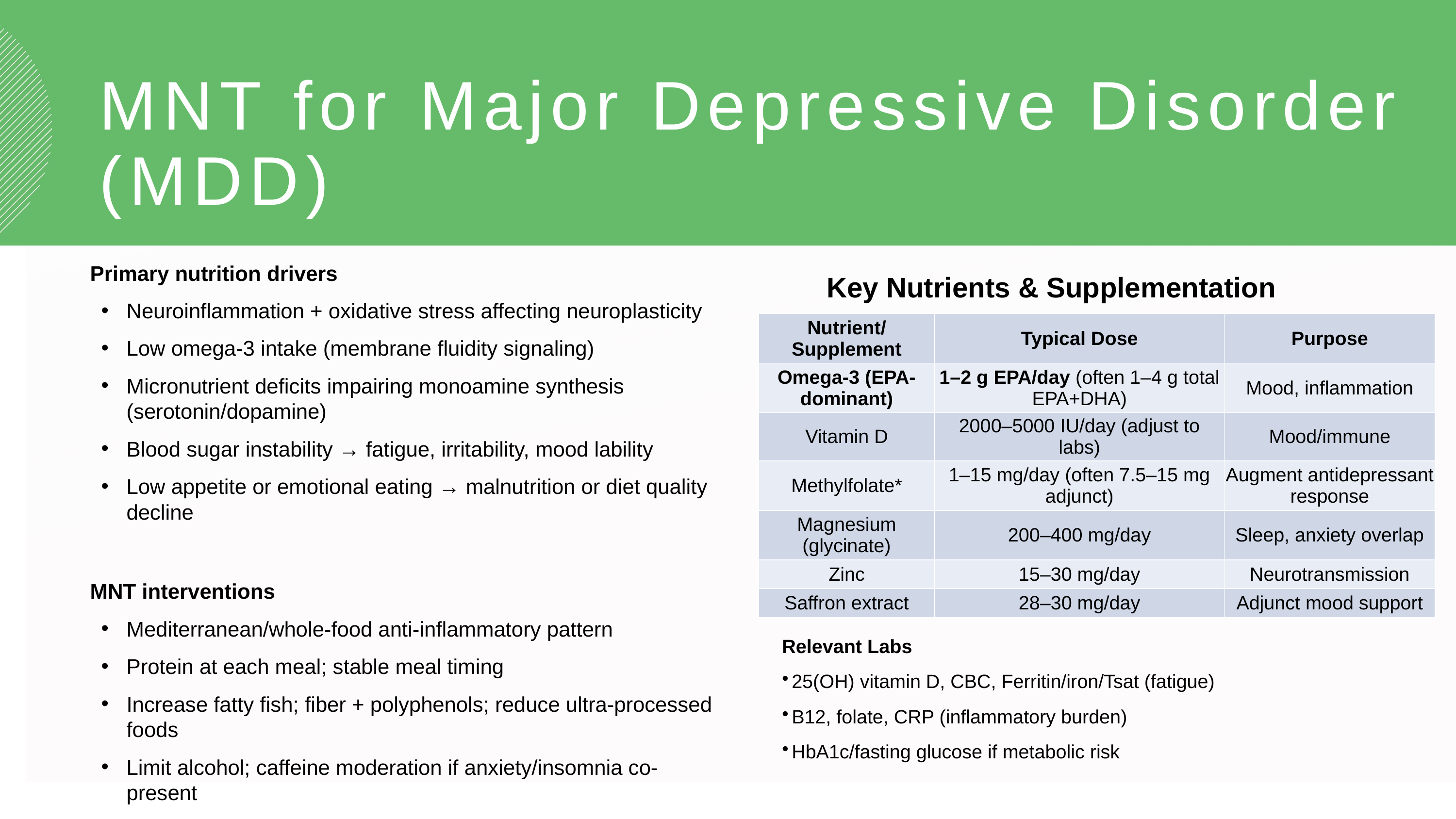

MNT for Major Depressive Disorder (MDD)
Primary nutrition drivers
Neuroinflammation + oxidative stress affecting neuroplasticity
Low omega-3 intake (membrane fluidity signaling)
Micronutrient deficits impairing monoamine synthesis (serotonin/dopamine)
Blood sugar instability → fatigue, irritability, mood lability
Low appetite or emotional eating → malnutrition or diet quality decline

MNT interventions
Mediterranean/whole-food anti-inflammatory pattern
Protein at each meal; stable meal timing
Increase fatty fish; fiber + polyphenols; reduce ultra-processed foods
Limit alcohol; caffeine moderation if anxiety/insomnia co-present
Treat low intake first (energy/protein adequacy)

Key Nutrients & Supplementation
| Nutrient/Supplement | Typical Dose | Purpose |
| --- | --- | --- |
| Omega-3 (EPA-dominant) | 1–2 g EPA/day (often 1–4 g total EPA+DHA) | Mood, inflammation |
| Vitamin D | 2000–5000 IU/day (adjust to labs) | Mood/immune |
| Methylfolate\* | 1–15 mg/day (often 7.5–15 mg adjunct) | Augment antidepressant response |
| Magnesium (glycinate) | 200–400 mg/day | Sleep, anxiety overlap |
| Zinc | 15–30 mg/day | Neurotransmission |
| Saffron extract | 28–30 mg/day | Adjunct mood support |
Relevant Labs
25(OH) vitamin D, CBC, Ferritin/iron/Tsat (fatigue)
B12, folate, CRP (inflammatory burden)
HbA1c/fasting glucose if metabolic risk